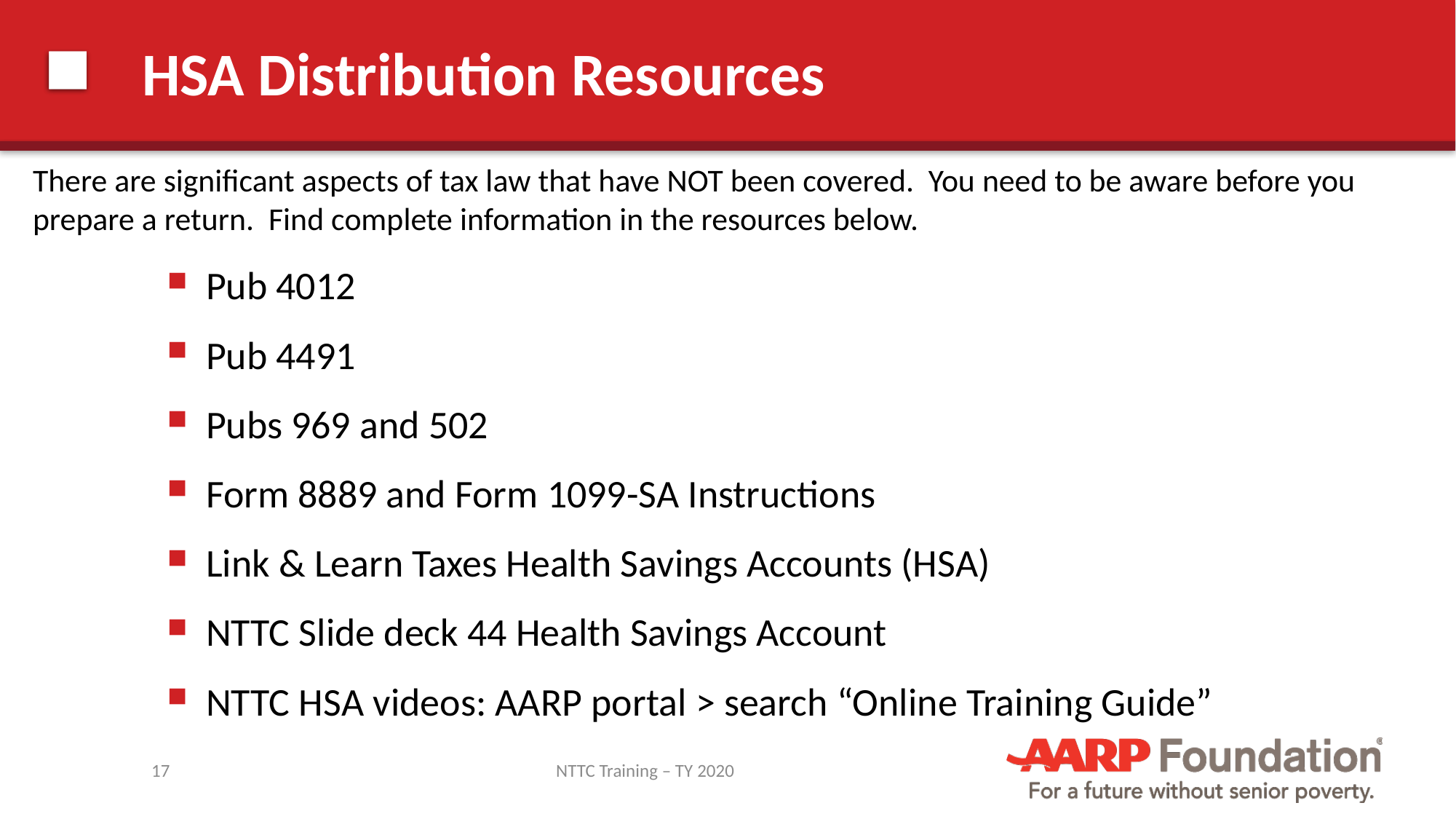

# HSA Distribution Resources
There are significant aspects of tax law that have NOT been covered.  You need to be aware before you prepare a return.  Find complete information in the resources below.
Pub 4012
Pub 4491
Pubs 969 and 502
Form 8889 and Form 1099-SA Instructions
Link & Learn Taxes Health Savings Accounts (HSA)
NTTC Slide deck 44 Health Savings Account
NTTC HSA videos: AARP portal > search “Online Training Guide”
17
NTTC Training – TY 2020